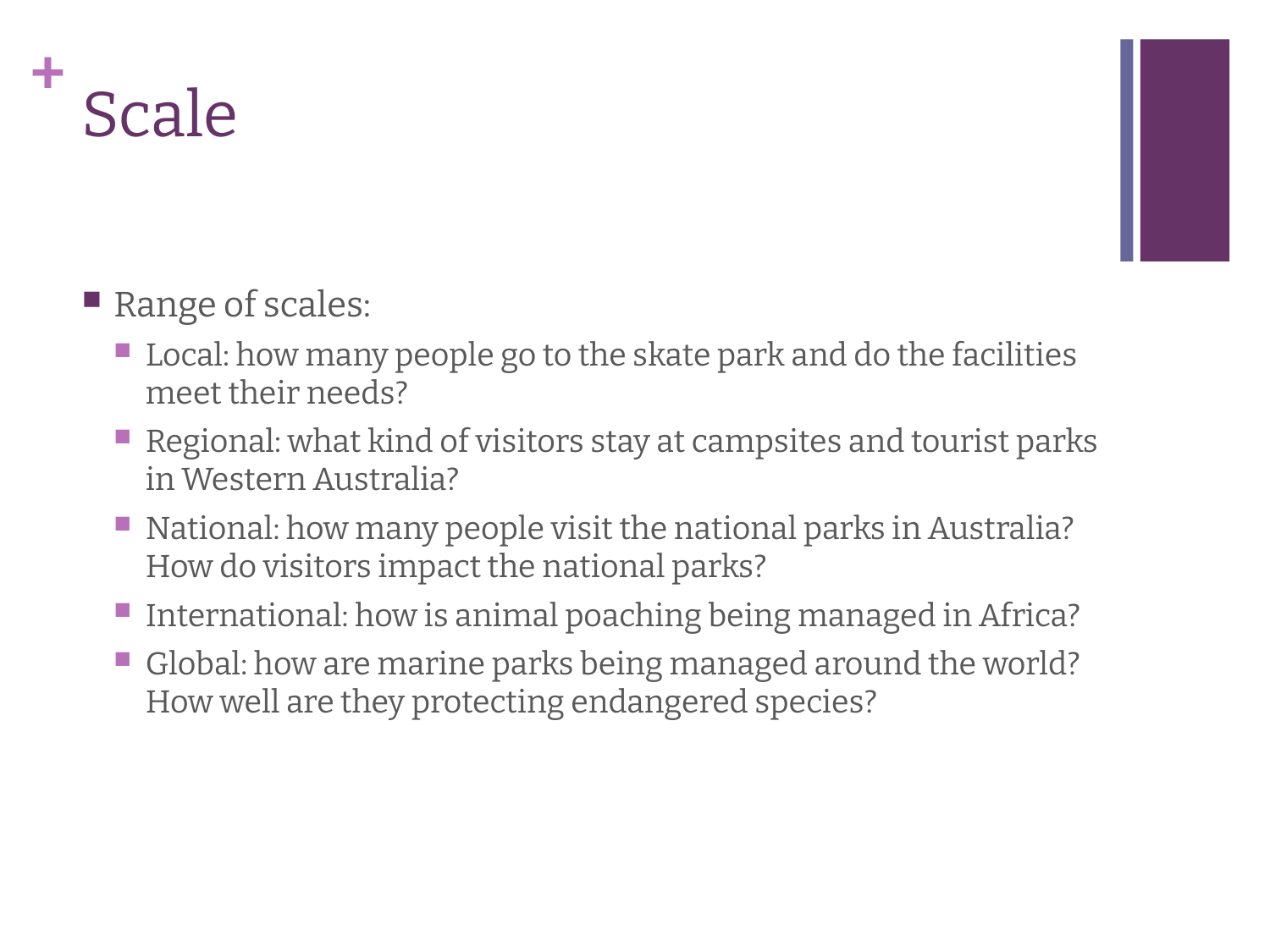

# Scale
Range of scales:
Local: how many people go to the skate park and do the facilities meet their needs?
Regional: what kind of visitors stay at campsites and tourist parks in Western Australia?
National: how many people visit the national parks in Australia? How do visitors impact the national parks?
International: how is animal poaching being managed in Africa?
Global: how are marine parks being managed around the world? How well are they protecting endangered species?